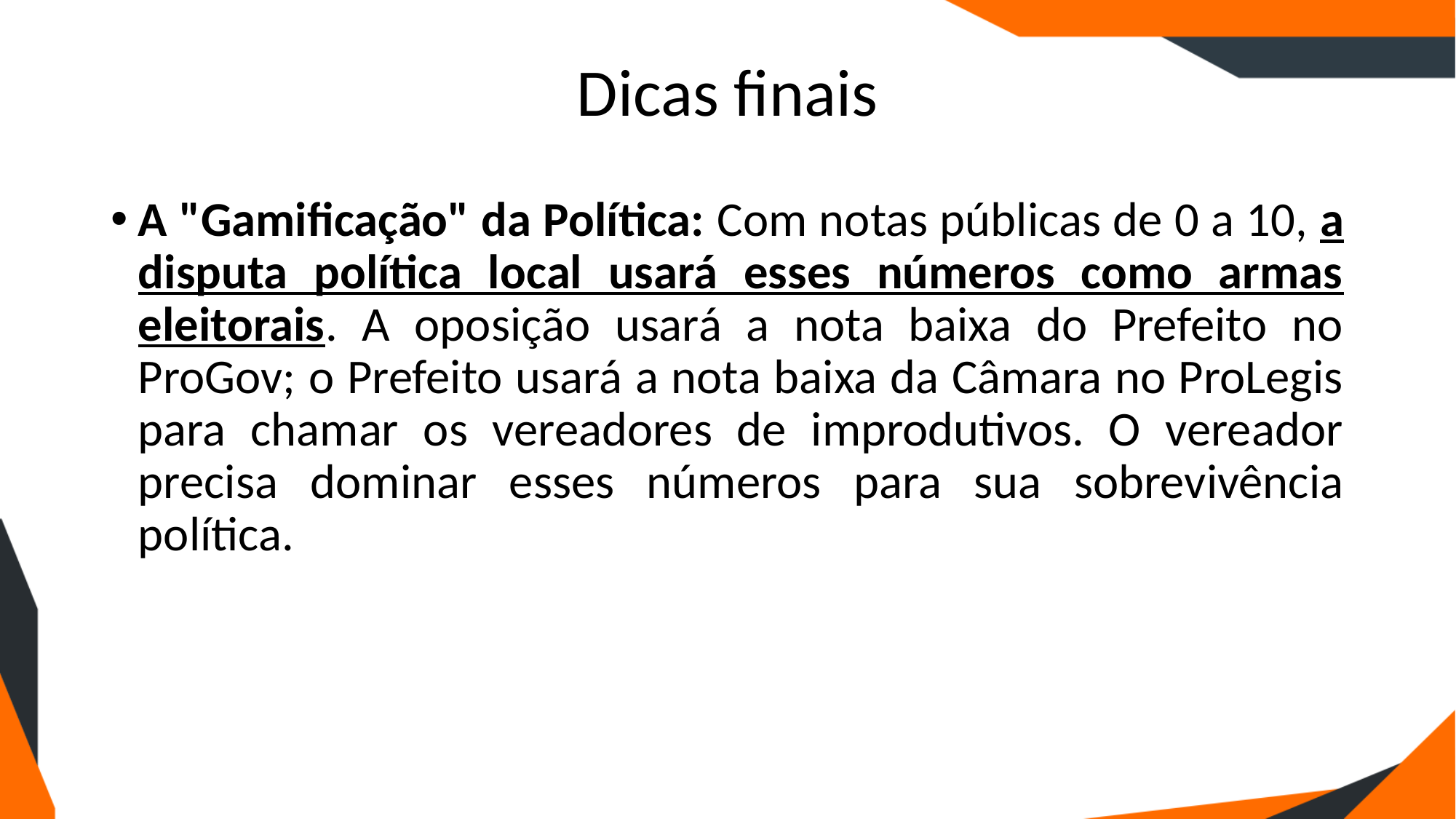

# Dicas finais
A "Gamificação" da Política: Com notas públicas de 0 a 10, a disputa política local usará esses números como armas eleitorais. A oposição usará a nota baixa do Prefeito no ProGov; o Prefeito usará a nota baixa da Câmara no ProLegis para chamar os vereadores de improdutivos. O vereador precisa dominar esses números para sua sobrevivência política.